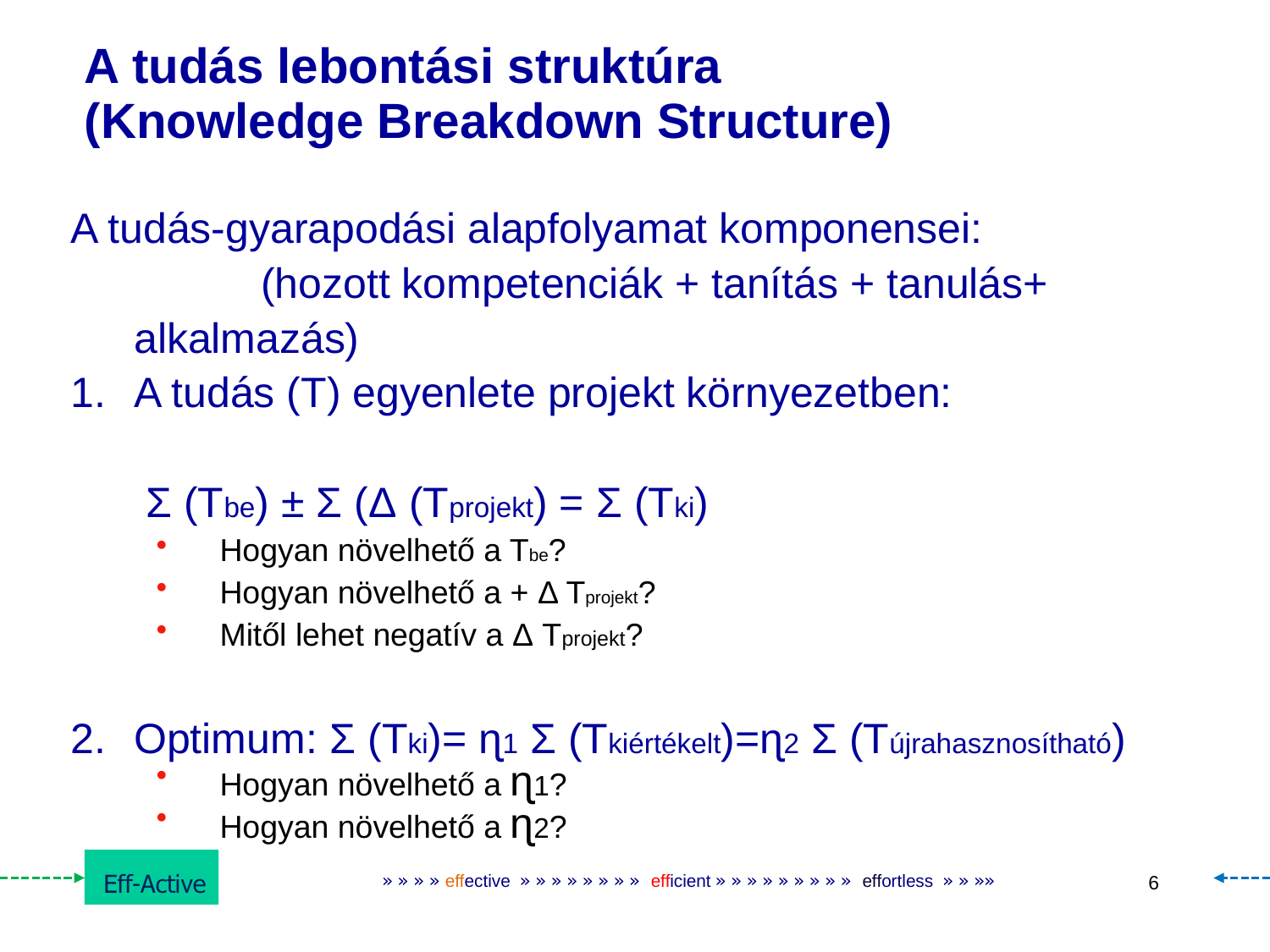

# A tudás lebontási struktúra (Knowledge Breakdown Structure)
A tudás-gyarapodási alapfolyamat komponensei:
	(hozott kompetenciák + tanítás + tanulás+ alkalmazás)
A tudás (T) egyenlete projekt környezetben:
 Σ (Tbe) ± Σ (Δ (Tprojekt) = Σ (Tki)
Hogyan növelhető a Tbe?
Hogyan növelhető a + Δ Tprojekt?
Mitől lehet negatív a Δ Tprojekt?

Optimum: Σ (Tki)= ɳ1 Σ (Tkiértékelt)=ɳ2 Σ (Tújrahasznosítható)
Hogyan növelhető a ɳ1?
Hogyan növelhető a ɳ2?